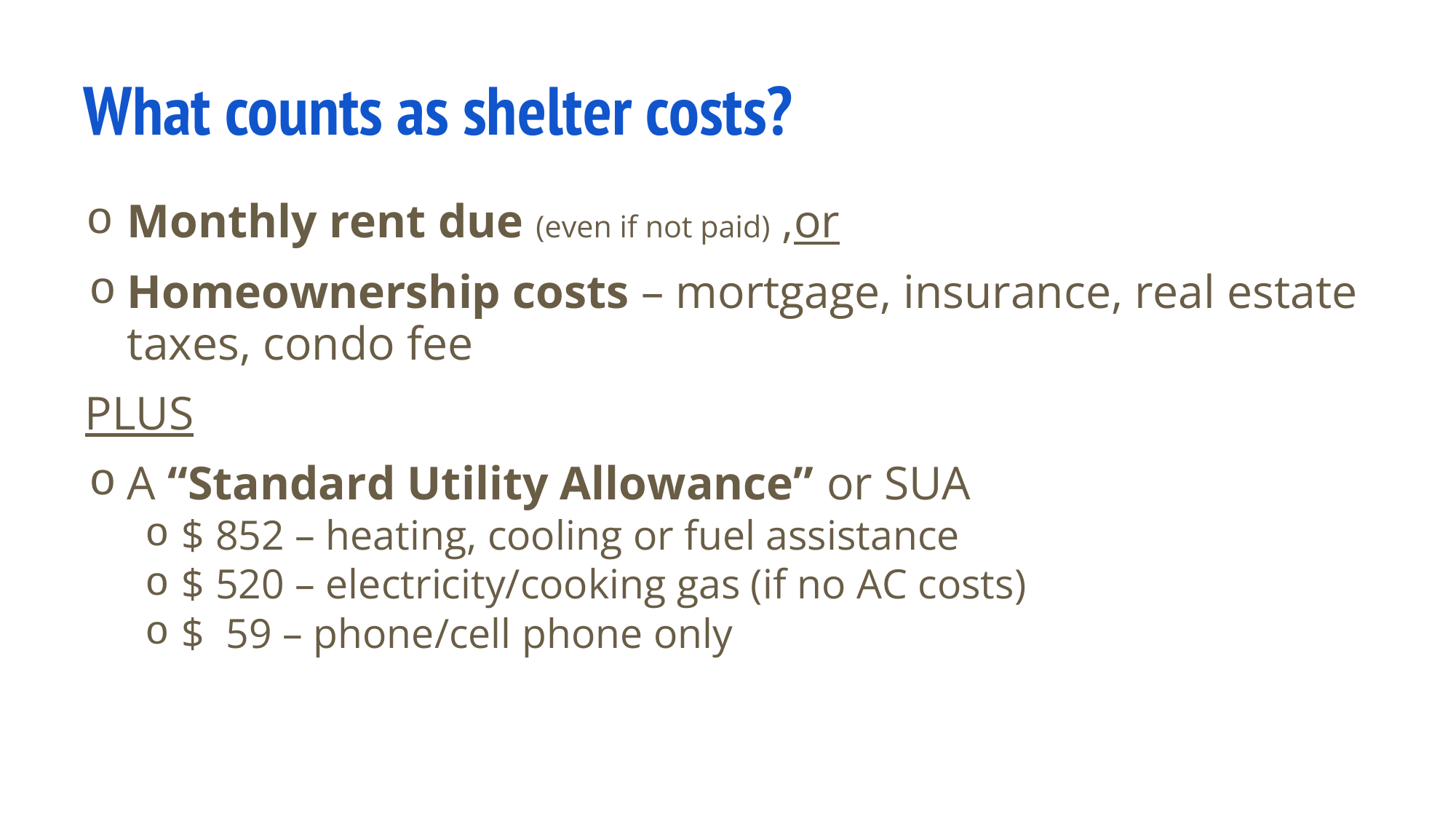

What counts as shelter costs?
Monthly rent due (even if not paid) ,or
Homeownership costs – mortgage, insurance, real estate taxes, condo fee
PLUS
A “Standard Utility Allowance” or SUA
$ 852 – heating, cooling or fuel assistance
$ 520 – electricity/cooking gas (if no AC costs)
$  59 – phone/cell phone only